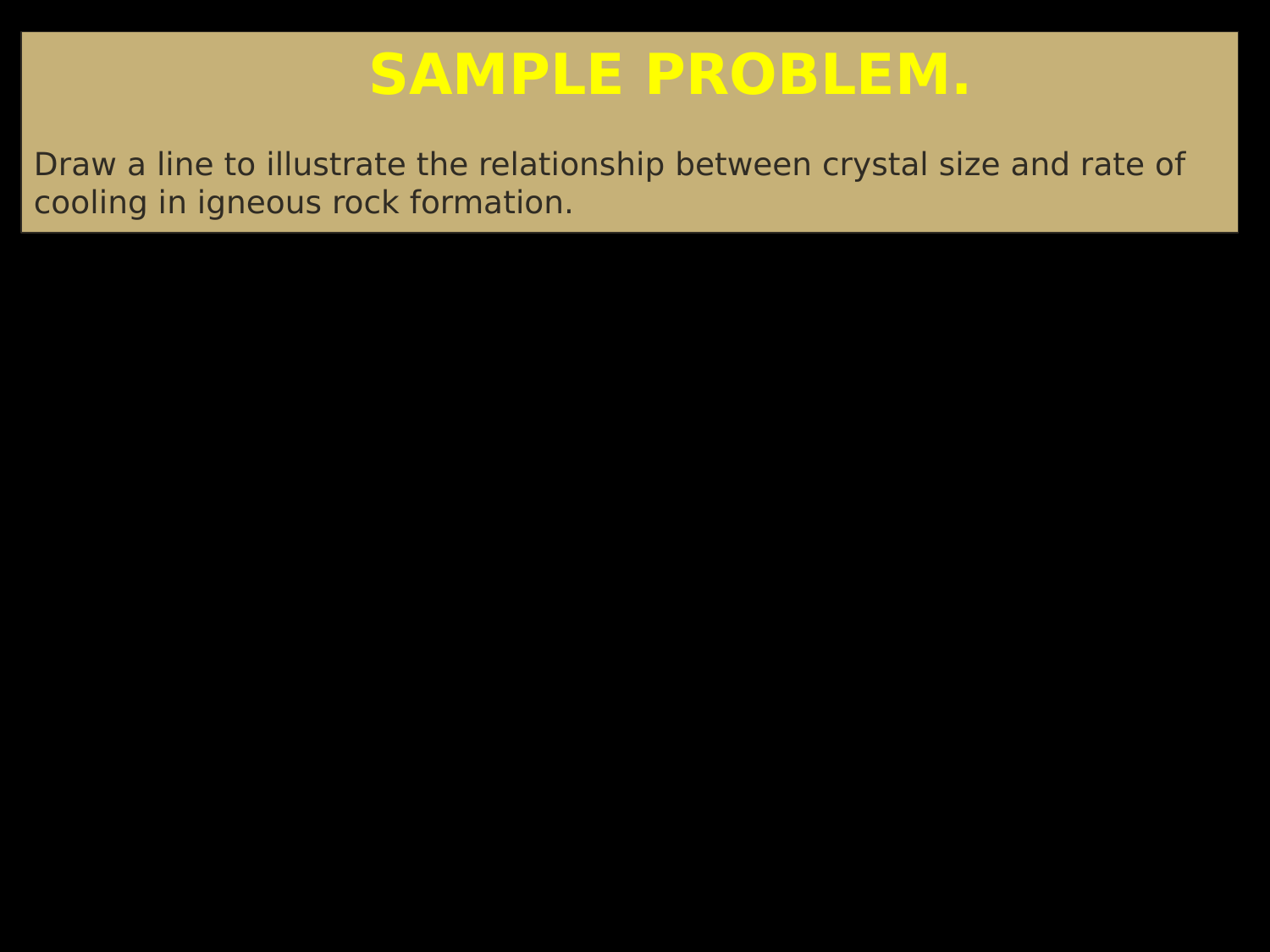

SAMPLE PROBLEM.

Draw a line to illustrate the relationship between crystal size and rate of cooling in igneous rock formation.
crystal size
cooling time